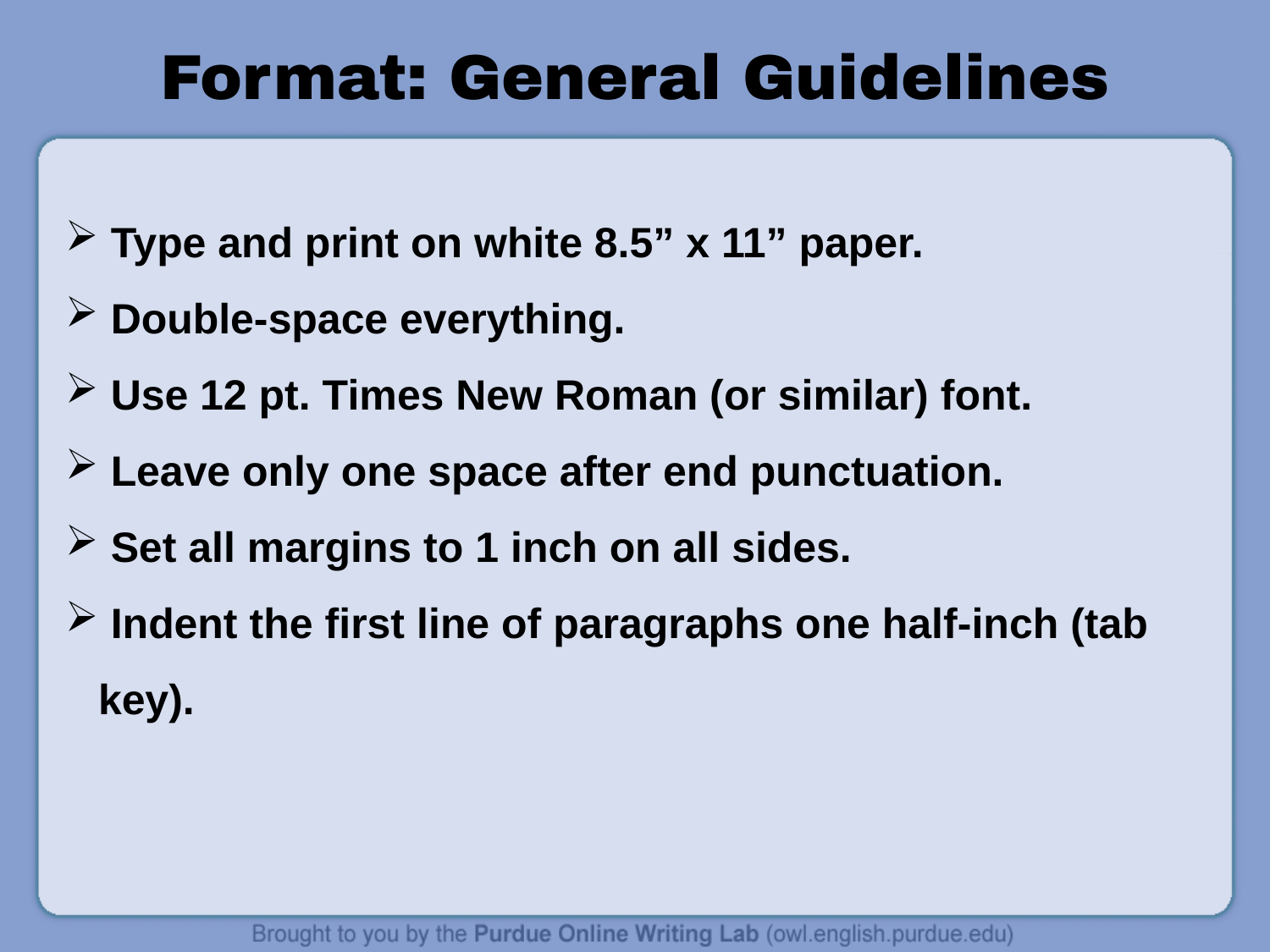

# Format: General Guidelines

 Type and print on white 8.5” x 11” paper.
 Double-space everything.
 Use 12 pt. Times New Roman (or similar) font.
 Leave only one space after end punctuation.
 Set all margins to 1 inch on all sides.
 Indent the first line of paragraphs one half-inch (tab key).